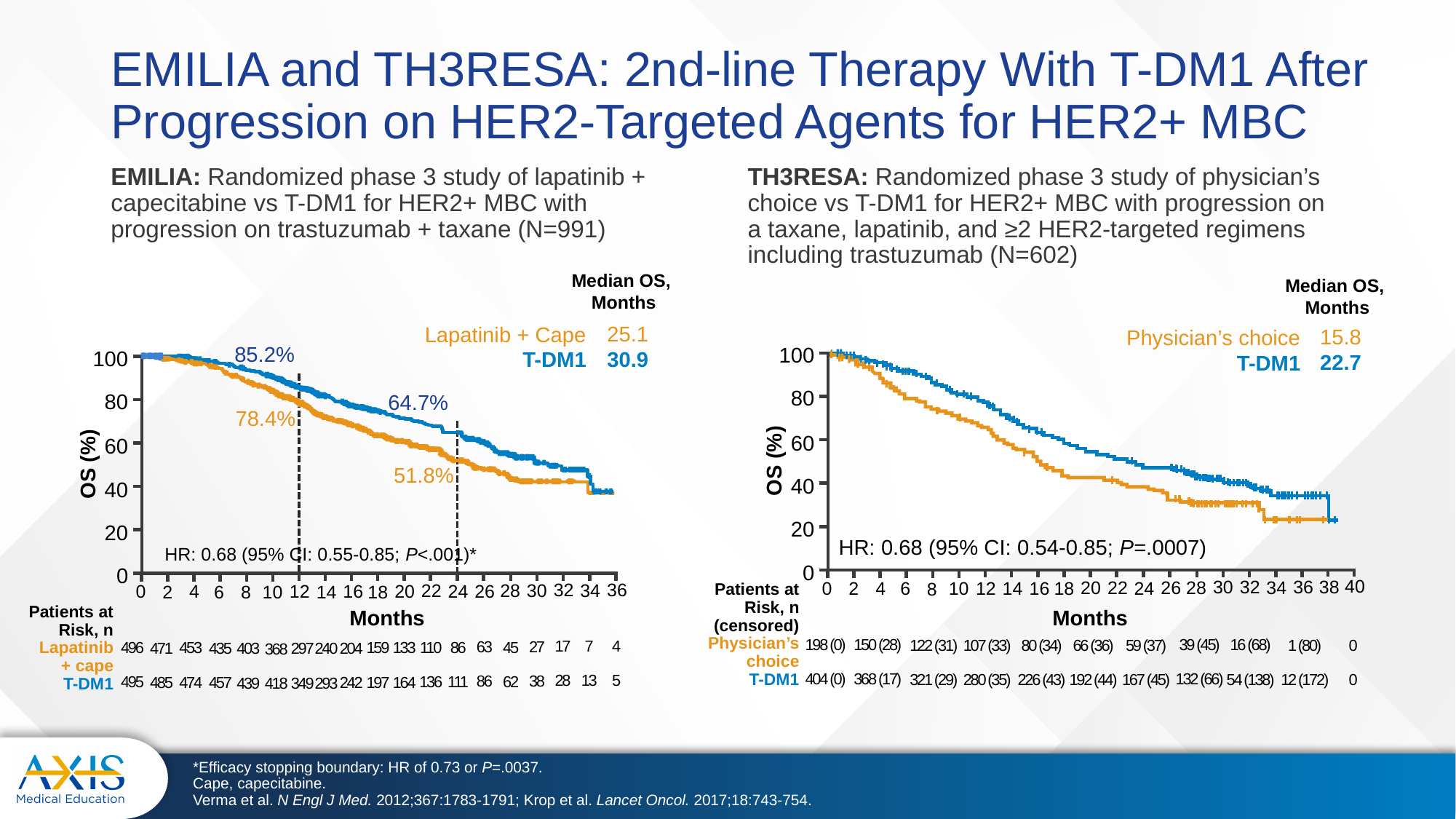

# EMILIA and TH3RESA: 2nd-line Therapy With T-DM1 After Progression on HER2-Targeted Agents for HER2+ MBC
EMILIA: Randomized phase 3 study of lapatinib + capecitabine vs T-DM1 for HER2+ MBC with progression on trastuzumab + taxane (N=991)

TH3RESA: Randomized phase 3 study of physician’s choice vs T-DM1 for HER2+ MBC with progression on a taxane, lapatinib, and ≥2 HER2-targeted regimens including trastuzumab (N=602)

Median OS,
Months
25.1
30.9
Lapatinib + Cape
T-DM1
Median OS,
Months
15.8
22.7
Physician’s choice
T-DM1
85.2%
100
100

80

80
64.7%

78.4%

60
60

OS (%)

OS (%)

51.8%

40

40

20
20
HR: 0.68 (95% CI: 0.54-0.85; P=.0007)
HR: 0.68 (95% CI: 0.55-0.85; P<.001)*
0
0
40
38
32
36
30
34
28
22
26
20
24
0
4
12
16
2
6
10
14
18
8
32
36
30
34
28
Patients at Risk, n (censored)
Physician’s
choice
T-DM1
22
26
20
24
0
4
12
16
2
6
10
14
18
8
Patients at Risk, n
Lapatinib
+ cape
T-DM1
Months
Months
150 (28)

368 (17)
198 (0)

404 (0)
39 (45)

132 (66)
16 (68)

54 (138)
66 (36)

192 (44)
1 (80)

12 (172)
0

0
122 (31)

321 (29)
80 (34)

226 (43)
107 (33)

280 (35)
59 (37)

167 (45)
4

5
17

28
7

13
27

38
63

86
45

62
86

111
110

136
496

495
133

164
159

197
453

474
471

485
204

242
435

457
403

439
297

349
240

293
368

418
*Efficacy stopping boundary: HR of 0.73 or P=.0037.
Cape, capecitabine.
Verma et al. N Engl J Med. 2012;367:1783-1791; Krop et al. Lancet Oncol. 2017;18:743-754.